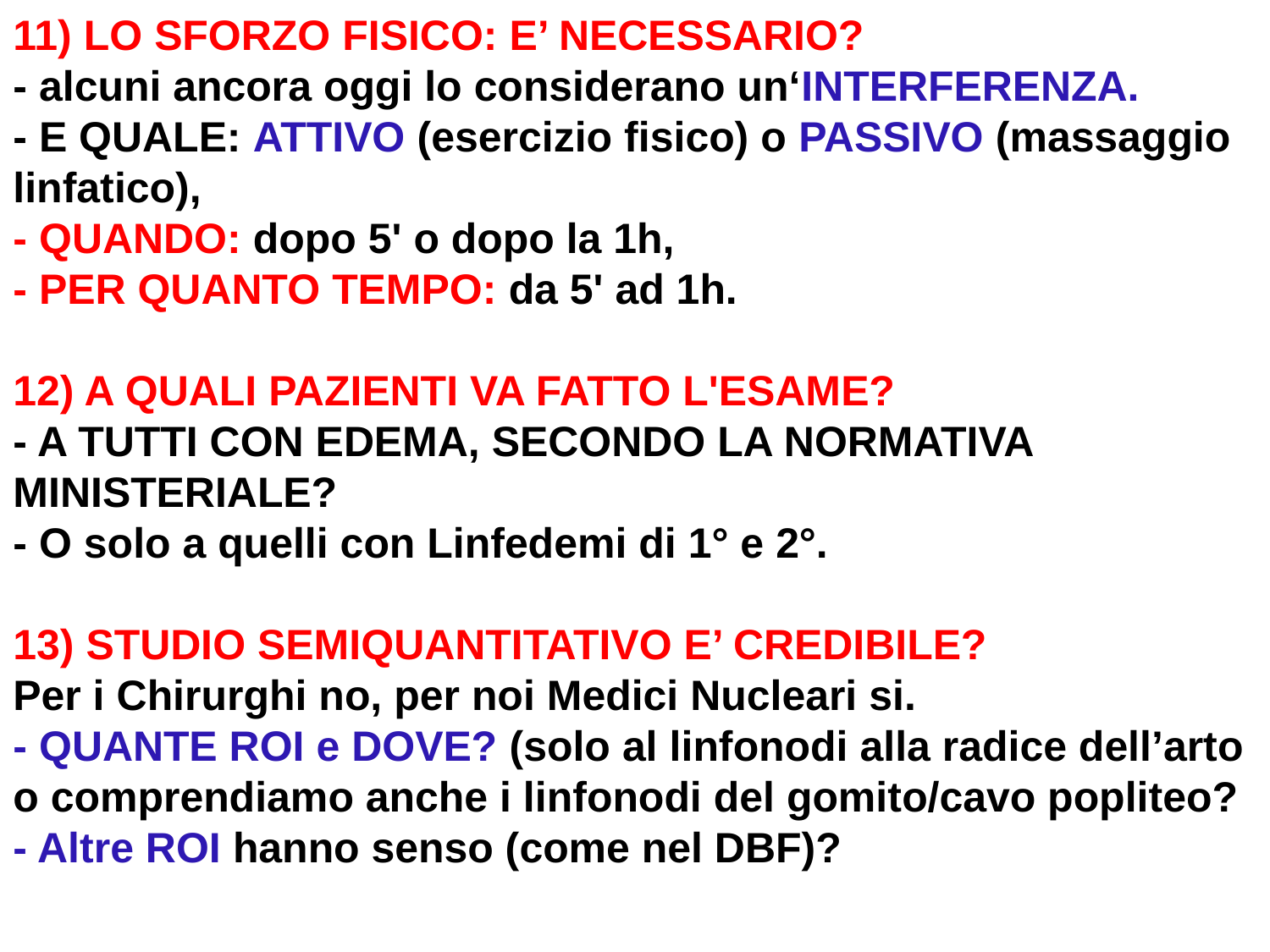

11) LO SFORZO FISICO: E’ NECESSARIO?
- alcuni ancora oggi lo considerano un‘INTERFERENZA.
- E QUALE: ATTIVO (esercizio fisico) o PASSIVO (massaggio linfatico),
- QUANDO: dopo 5' o dopo la 1h,
- PER QUANTO TEMPO: da 5' ad 1h.

12) A QUALI PAZIENTI VA FATTO L'ESAME?
- A TUTTI CON EDEMA, SECONDO LA NORMATIVA MINISTERIALE?
- O solo a quelli con Linfedemi di 1° e 2°.

13) STUDIO SEMIQUANTITATIVO E’ CREDIBILE?
Per i Chirurghi no, per noi Medici Nucleari si.
- QUANTE ROI e DOVE? (solo al linfonodi alla radice dell’arto o comprendiamo anche i linfonodi del gomito/cavo popliteo?
- Altre ROI hanno senso (come nel DBF)?